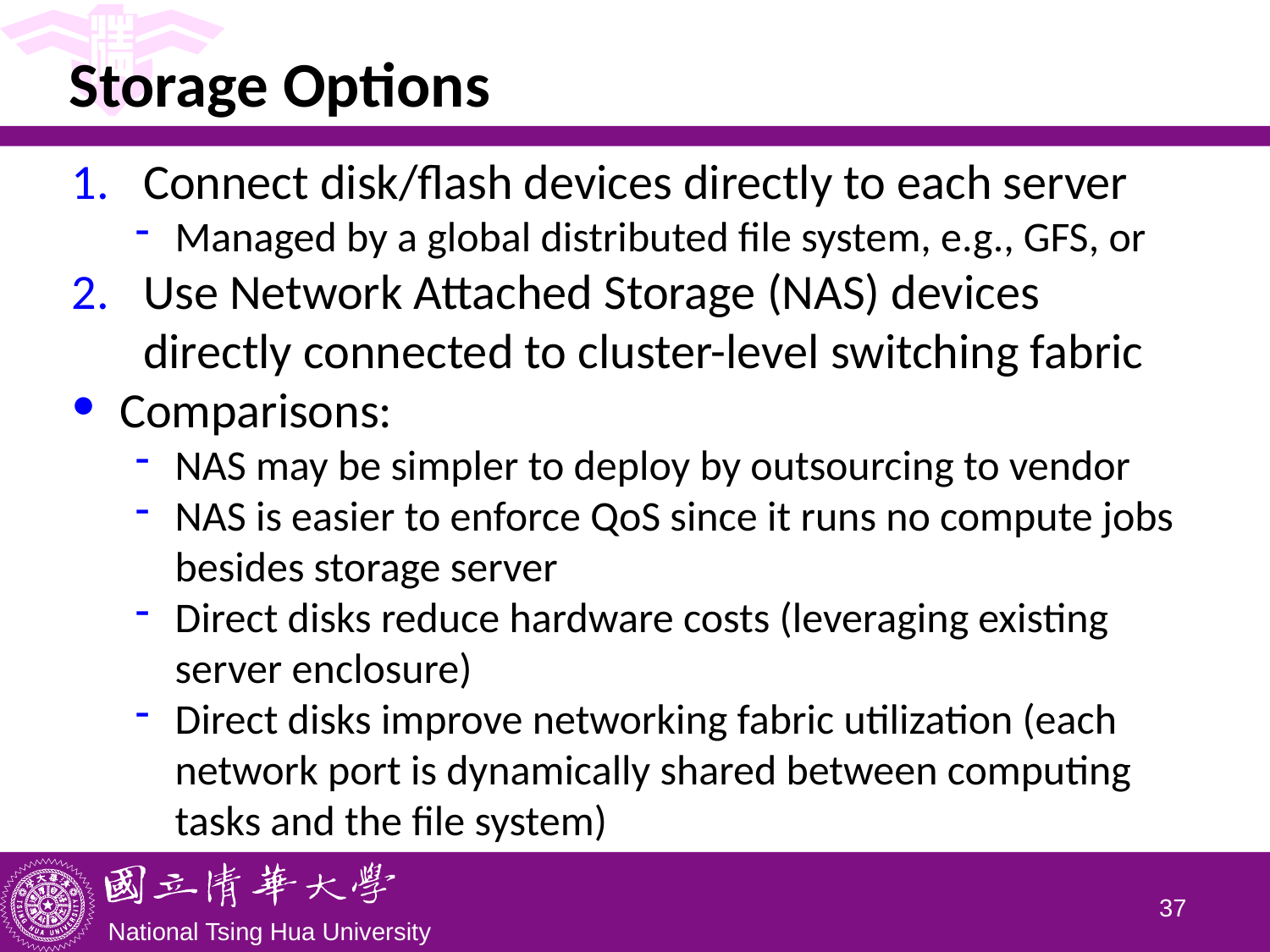

# Storage Options
Connect disk/flash devices directly to each server
Managed by a global distributed file system, e.g., GFS, or
Use Network Attached Storage (NAS) devices directly connected to cluster-level switching fabric
Comparisons:
NAS may be simpler to deploy by outsourcing to vendor
NAS is easier to enforce QoS since it runs no compute jobs besides storage server
Direct disks reduce hardware costs (leveraging existing server enclosure)
Direct disks improve networking fabric utilization (each network port is dynamically shared between computing tasks and the file system)
37